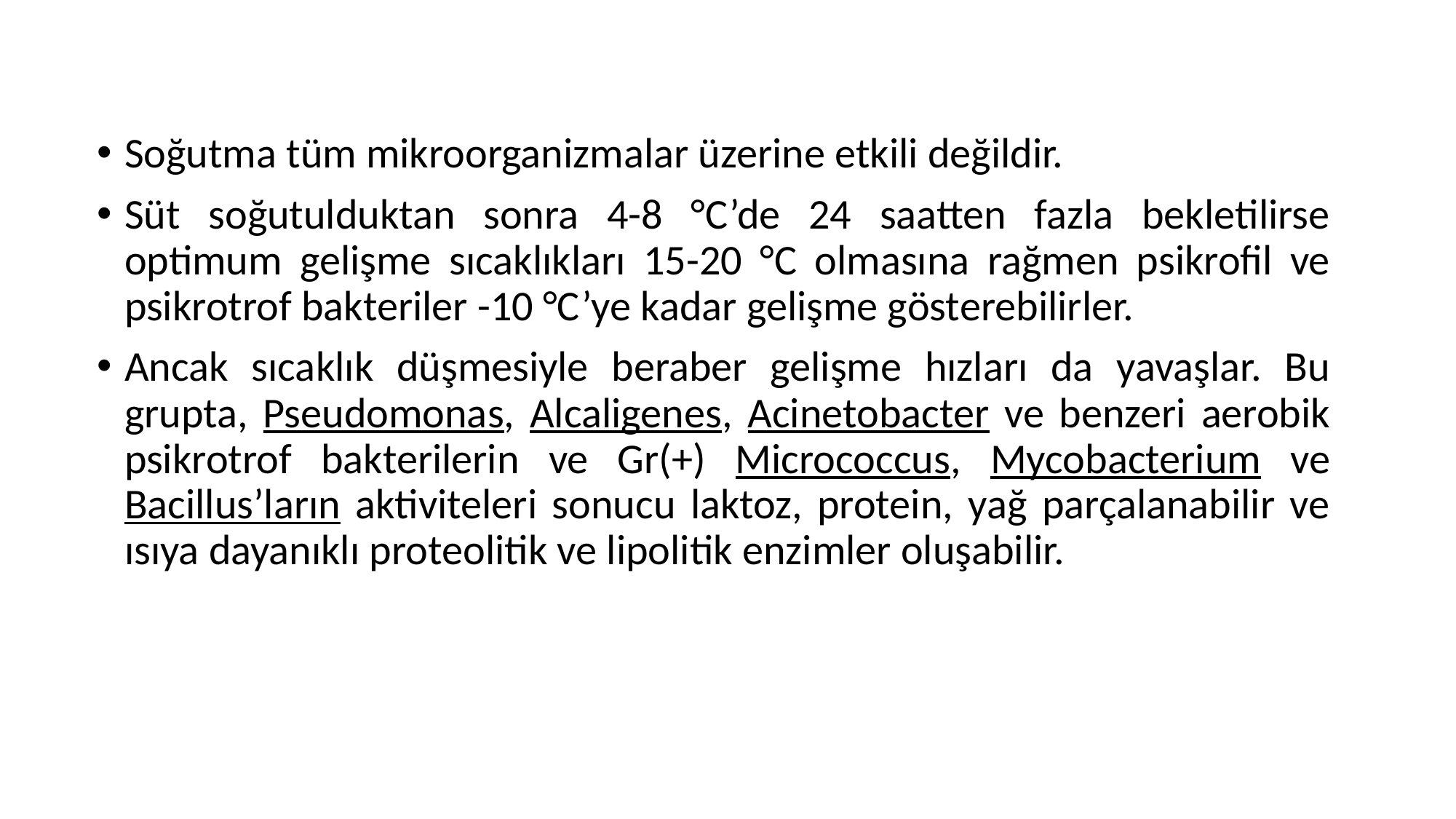

Soğutma tüm mikroorganizmalar üzerine etkili değildir.
Süt soğutulduktan sonra 4-8 °C’de 24 saatten fazla bekletilirse optimum gelişme sıcaklıkları 15-20 °C olmasına rağmen psikrofil ve psikrotrof bakteriler -10 °C’ye kadar gelişme gösterebilirler.
Ancak sıcaklık düşmesiyle beraber gelişme hızları da yavaşlar. Bu grupta, Pseudomonas, Alcaligenes, Acinetobacter ve benzeri aerobik psikrotrof bakterilerin ve Gr(+) Micrococcus, Mycobacterium ve Bacillus’ların aktiviteleri sonucu laktoz, protein, yağ parçalanabilir ve ısıya dayanıklı proteolitik ve lipolitik enzimler oluşabilir.